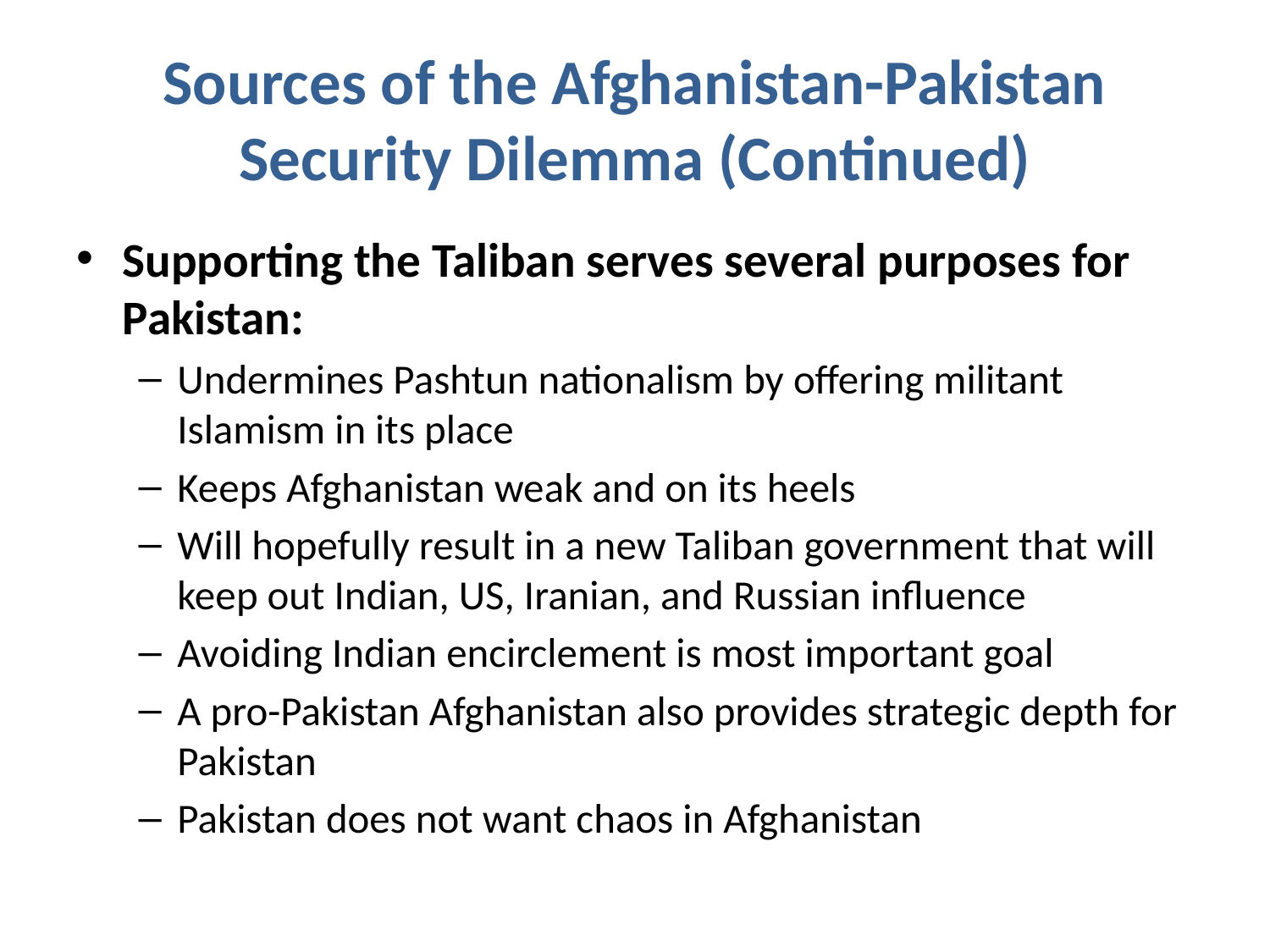

# Sources of the Afghanistan-Pakistan Security Dilemma (Continued)
Supporting the Taliban serves several purposes for Pakistan:
Undermines Pashtun nationalism by offering militant Islamism in its place
Keeps Afghanistan weak and on its heels
Will hopefully result in a new Taliban government that will keep out Indian, US, Iranian, and Russian influence
Avoiding Indian encirclement is most important goal
A pro-Pakistan Afghanistan also provides strategic depth for Pakistan
Pakistan does not want chaos in Afghanistan